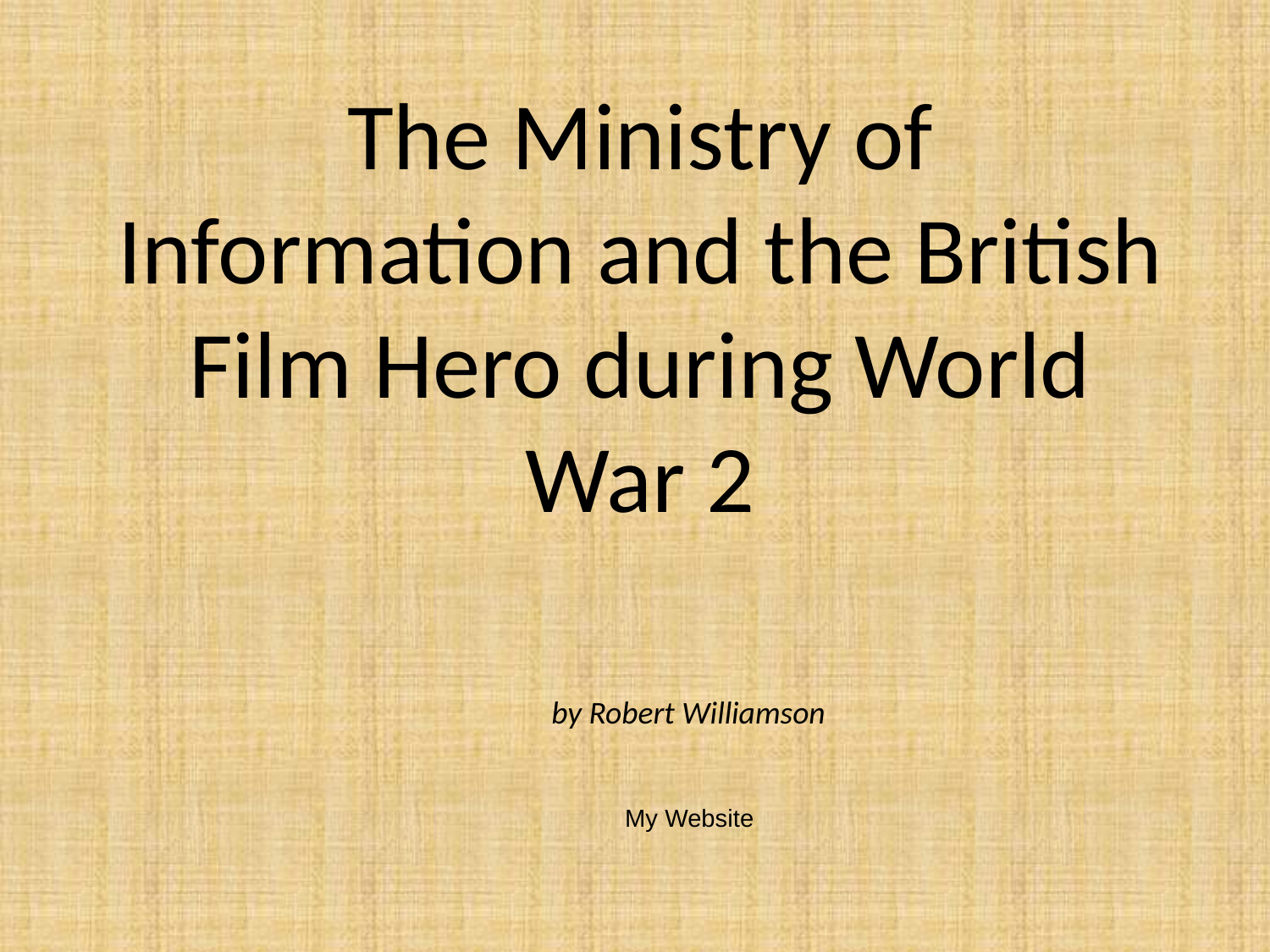

# The Ministry of Information and the British Film Hero during World War 2
		by Robert Williamson
My Website